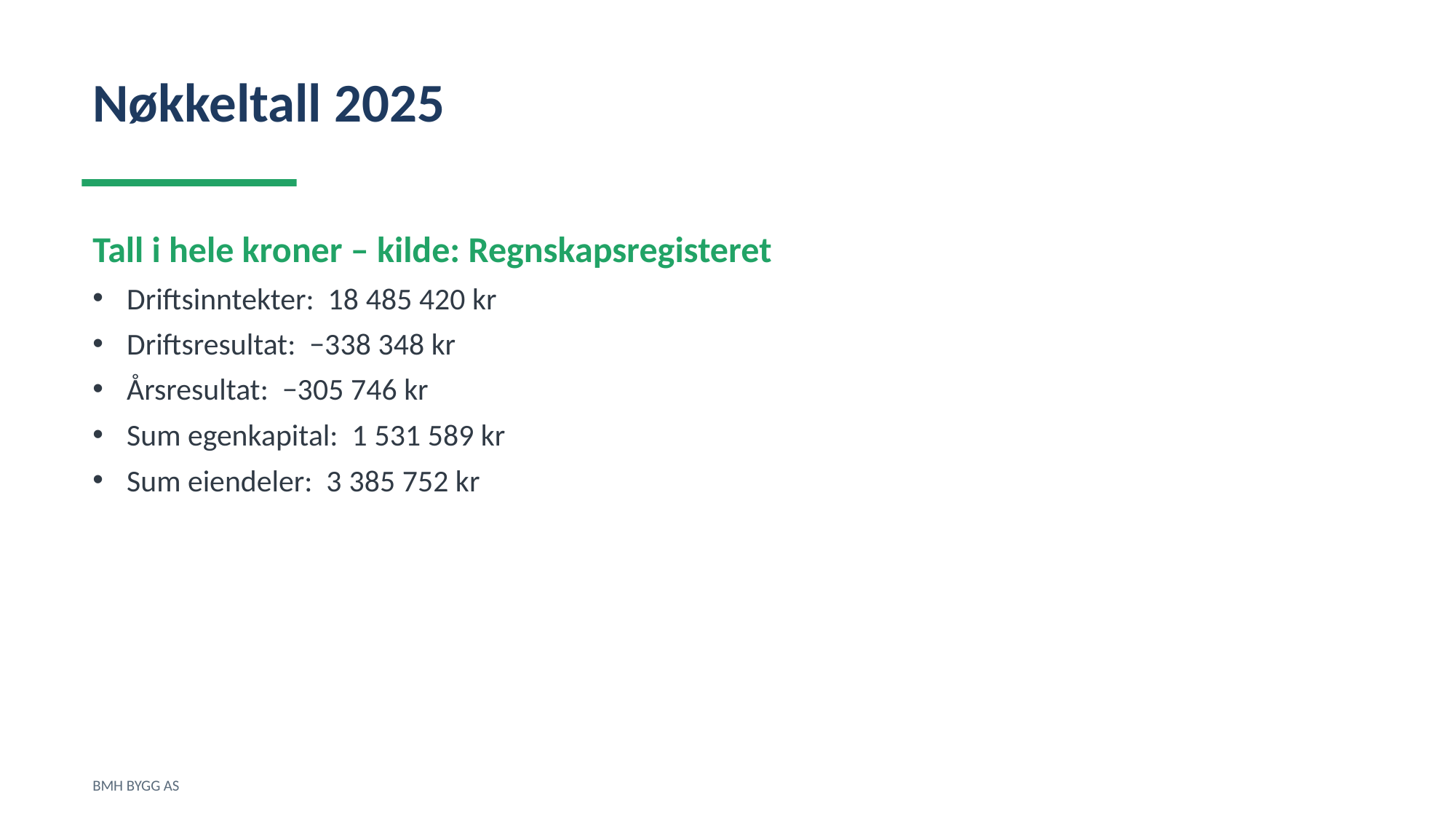

Nøkkeltall 2025

Tall i hele kroner – kilde: Regnskapsregisteret
Driftsinntekter:  18 485 420 kr
Driftsresultat:  −338 348 kr
Årsresultat:  −305 746 kr
Sum egenkapital:  1 531 589 kr
Sum eiendeler:  3 385 752 kr
BMH BYGG AS